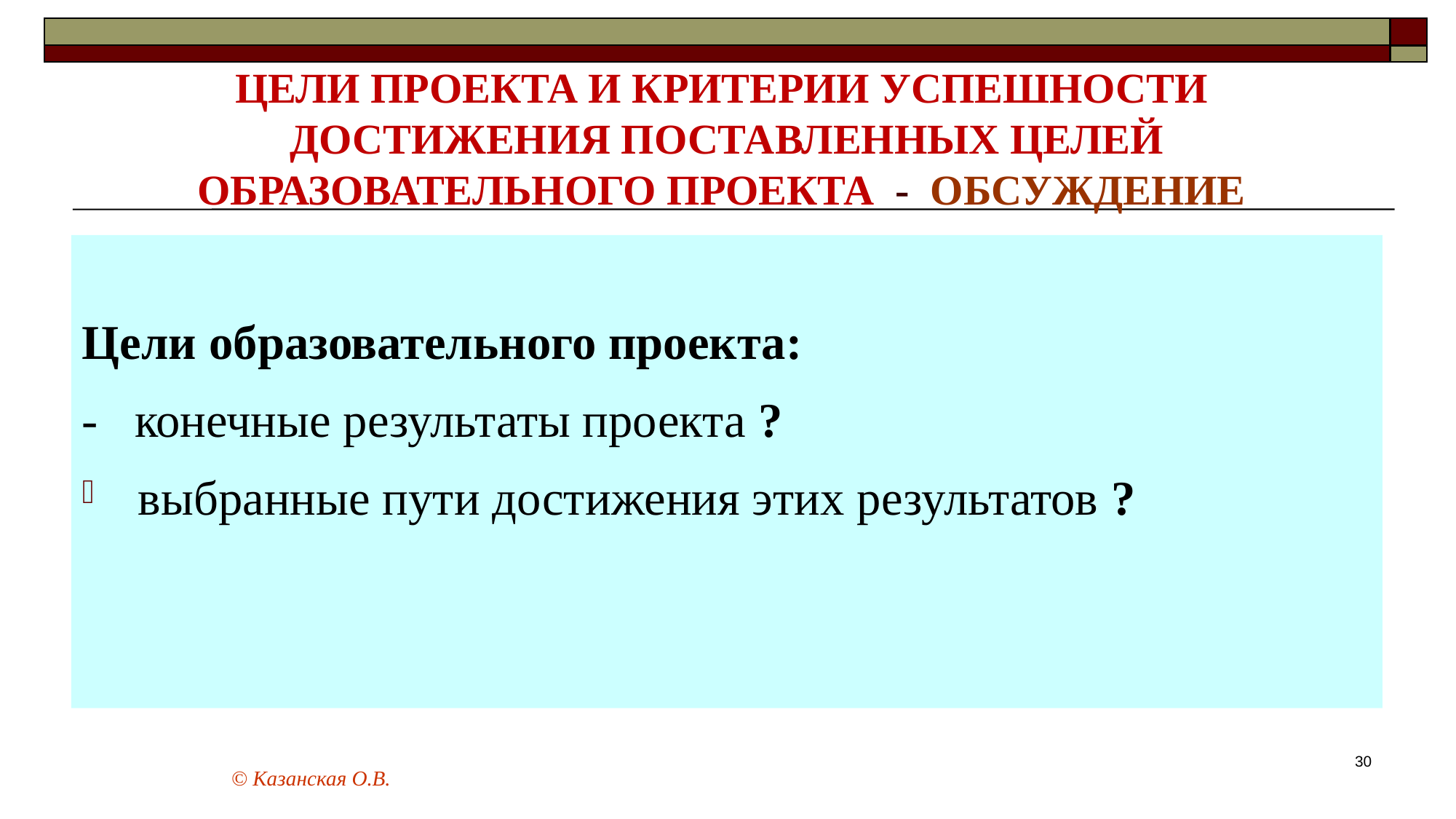

# ЦЕЛИ ПРОЕКТА И КРИТЕРИИ УСПЕШНОСТИ ДОСТИЖЕНИЯ ПОСТАВЛЕННЫХ ЦЕЛЕЙ ОБРАЗОВАТЕЛЬНОГО ПРОЕКТА  -  ОБСУЖДЕНИЕ

Цели образовательного проекта:
-   конечные результаты проекта ?
выбранные пути достижения этих результатов ?
30
© Казанская О.В.